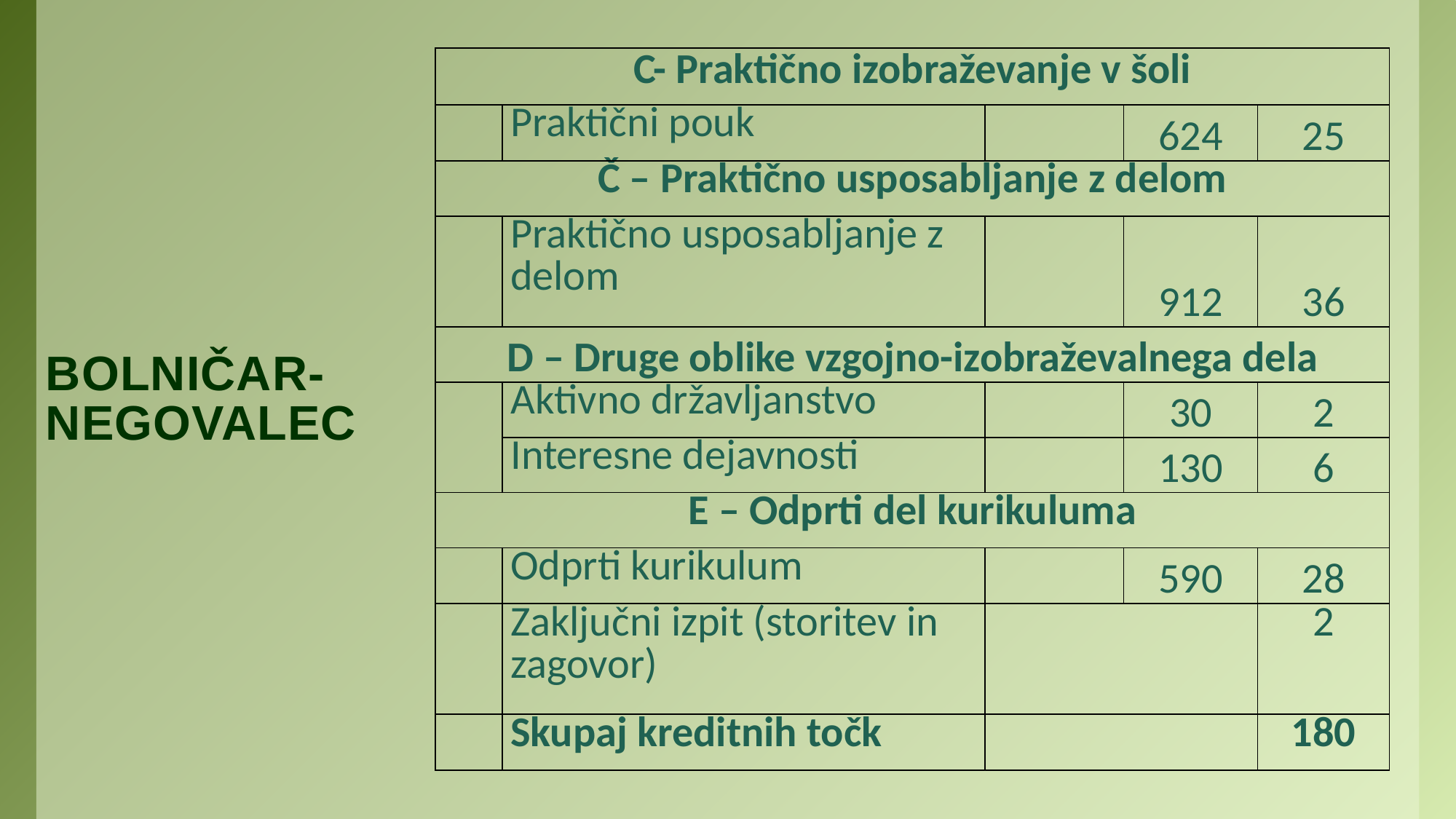

| C- Praktično izobraževanje v šoli |  |  |  |  |
| --- | --- | --- | --- | --- |
|  | Praktični pouk |  | 624 | 25 |
| Č – Praktično usposabljanje z delom |  |  |  |  |
|  | Praktično usposabljanje z delom |  | 912 | 36 |
| D – Druge oblike vzgojno-izobraževalnega dela |  |  |  |  |
|  | Aktivno državljanstvo |  | 30 | 2 |
|  | Interesne dejavnosti |  | 130 | 6 |
| E – Odprti del kurikuluma |  |  |  |  |
|  | Odprti kurikulum |  | 590 | 28 |
|  | Zaključni izpit (storitev in zagovor) |  |  | 2 |
|  | Skupaj kreditnih točk |  |  | 180 |
# BOLNIČAR-NEGOVALEC